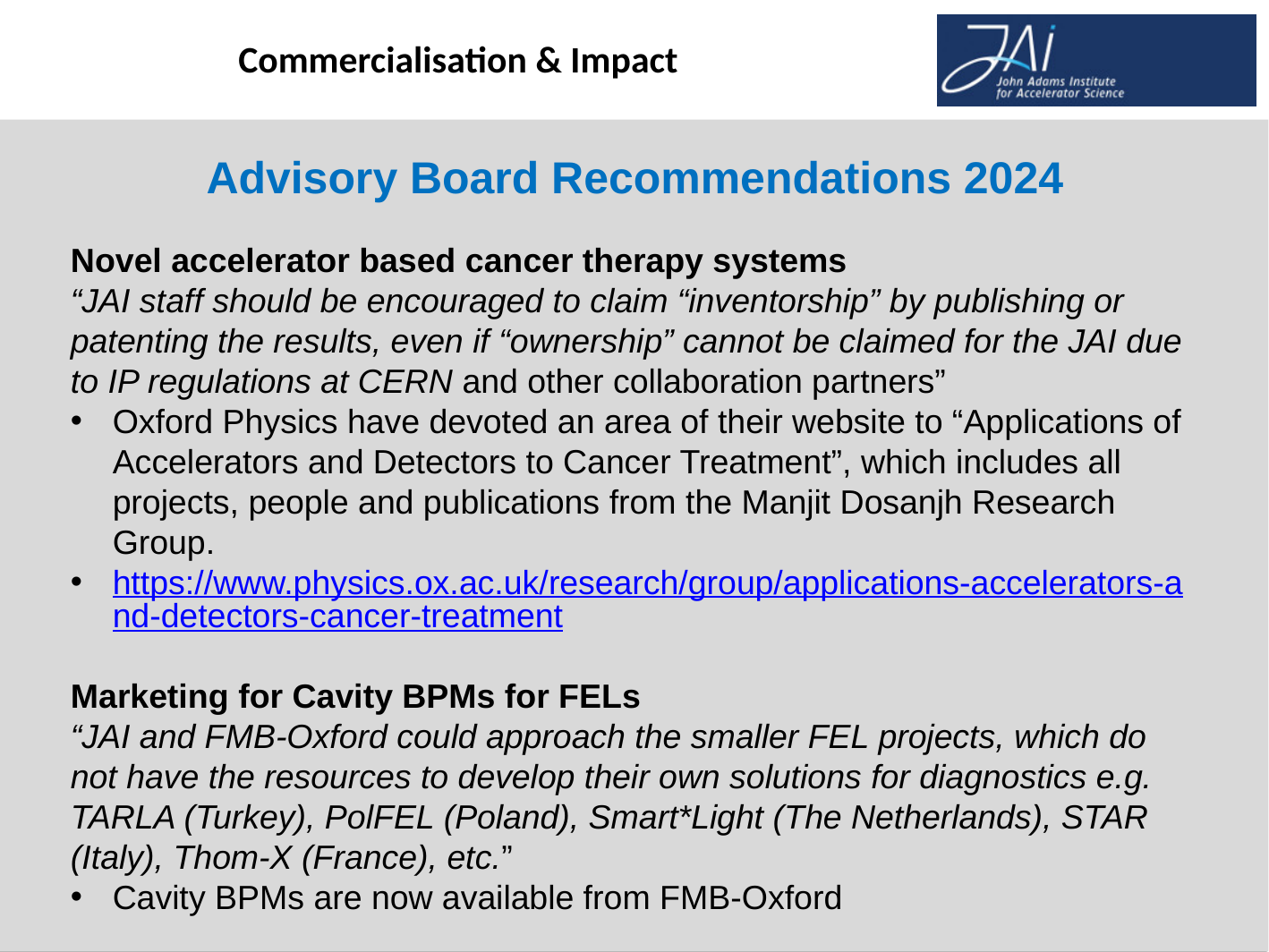

Advisory Board Recommendations 2024

Novel accelerator based cancer therapy systems
“JAI staff should be encouraged to claim “inventorship” by publishing or patenting the results, even if “ownership” cannot be claimed for the JAI due to IP regulations at CERN and other collaboration partners”
Oxford Physics have devoted an area of their website to “Applications of Accelerators and Detectors to Cancer Treatment”, which includes all projects, people and publications from the Manjit Dosanjh Research Group.
https://www.physics.ox.ac.uk/research/group/applications-accelerators-and-detectors-cancer-treatment

Marketing for Cavity BPMs for FELs
“JAI and FMB-Oxford could approach the smaller FEL projects, which do not have the resources to develop their own solutions for diagnostics e.g. TARLA (Turkey), PolFEL (Poland), Smart*Light (The Netherlands), STAR (Italy), Thom-X (France), etc.”
Cavity BPMs are now available from FMB-Oxford